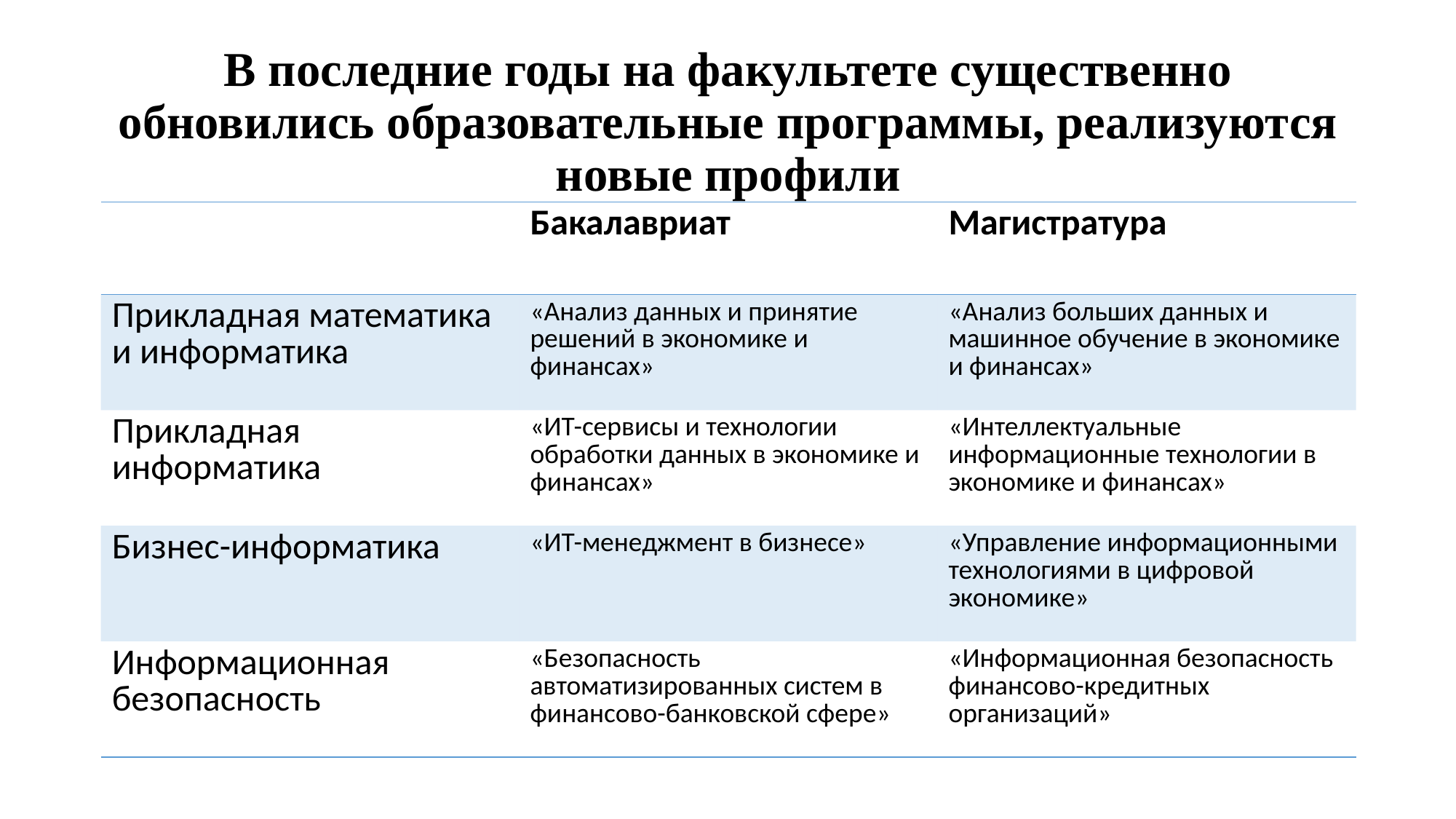

# В последние годы на факультете существенно обновились образовательные программы, реализуются новые профили
|  | Бакалавриат | Магистратура |
| --- | --- | --- |
| Прикладная математика и информатика | «Анализ данных и принятие решений в экономике и финансах» | «Анализ больших данных и машинное обучение в экономике и финансах» |
| Прикладная информатика | «ИТ-сервисы и технологии обработки данных в экономике и финансах» | «Интеллектуальные информационные технологии в экономике и финансах» |
| Бизнес-информатика | «ИТ-менеджмент в бизнесе» | «Управление информационными технологиями в цифровой экономике» |
| Информационная безопасность | «Безопасность автоматизированных систем в финансово-банковской сфере» | «Информационная безопасность финансово-кредитных организаций» |